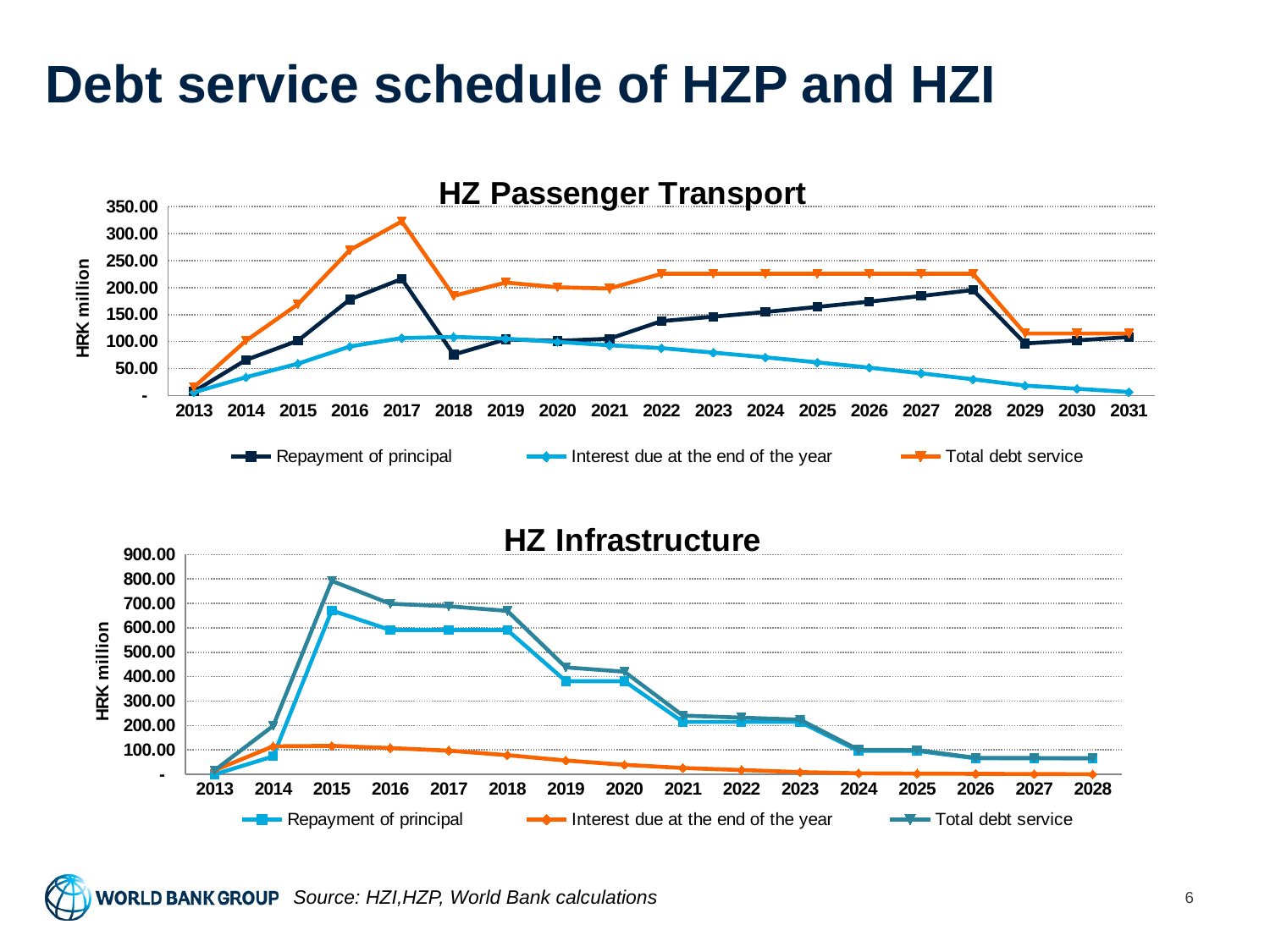

# Debt service schedule of HZP and HZI

### Chart: HZ Passenger Transport

| Category | Repayment of principal  | Interest due at the end of the year | Total debt service |
|---|---|---|---|
| 2013 | 7.594891937515001 | 6.029827619599999 | 15.809335357115 |
| 2014 | 65.984141212119 | 34.03523332059763 | 101.5549145327166 |
| 2015 | 101.69842692640472 | 59.00070851097864 | 169.23040743738335 |
| 2016 | 178.07485692640472 | 90.97724907599391 | 269.64156600239863 |
| 2017 | 216.2630719264047 | 106.56156071028103 | 322.8246326366857 |
| 2018 | 75.98548453910371 | 108.77758041656335 | 184.76306495566706 |
| 2019 | 104.01538456240456 | 105.45976857938989 | 209.47515314179444 |
| 2020 | 101.3544055843031 | 99.35273580250575 | 200.70714138680884 |
| 2021 | 105.29281277650412 | 93.18218575316185 | 198.47499852966595 |
| 2022 | 137.9211438614206 | 87.89140270085731 | 225.81254656227793 |
| 2023 | 146.1964124931058 | 79.61613406917208 | 225.81254656227787 |
| 2024 | 154.96819724269216 | 70.84434931958573 | 225.81254656227787 |
| 2025 | 164.26628907725367 | 61.54625748502419 | 225.81254656227787 |
| 2026 | 174.12226642188887 | 51.690280140388964 | 225.81254656227782 |
| 2027 | 184.56960240720218 | 41.24294415507564 | 225.81254656227782 |
| 2028 | 195.64377855163428 | 30.168768010643504 | 225.81254656227782 |
| 2029 | 96.48480387792361 | 18.43014129754545 | 114.91494517546906 |
| 2030 | 102.27389211059898 | 12.641053064870034 | 114.91494517546901 |
| 2031 | 108.41032563723493 | 6.504619538234095 | 114.91494517546903 |

### Chart: HZ Infrastructure

| Category | Repayment of principal  | Interest due at the end of the year | Total debt service  |
|---|---|---|---|
| 2013 | 0.0 | 16.58501181460602 | 16.58501181460602 |
| 2014 | 73.73766253171499 | 114.7877085741648 | 198.52537110587977 |
| 2015 | 671.0647989567831 | 116.65305508728974 | 791.9185576940728 |
| 2016 | 590.849134156212 | 107.71121966668079 | 698.5603538228929 |
| 2017 | 590.850088861587 | 97.10722160920315 | 687.9573104707903 |
| 2018 | 590.632159075386 | 78.64038410918013 | 669.2725431845662 |
| 2019 | 381.22911224514206 | 56.68232544885085 | 437.911437693993 |
| 2020 | 381.23022734102005 | 39.09584160493434 | 420.32606894595443 |
| 2021 | 214.55086691168742 | 26.092934246353714 | 240.64380115804113 |
| 2022 | 214.5370275025714 | 17.67391741771385 | 232.21094492028527 |
| 2023 | 214.4751266973493 | 9.257063716023389 | 223.73219041337268 |
| 2024 | 96.01608342857142 | 4.425468572571431 | 100.44155200114284 |
| 2025 | 96.01608342857142 | 3.177259488000002 | 99.19334291657142 |
| 2026 | 65.46551142857142 | 2.127629121428574 | 67.59314055 |
| 2027 | 65.46551142857142 | 1.2765774728571453 | 66.74208890142857 |
| 2028 | 65.46551142857142 | 0.4255258242857168 | 65.89103725285715 |
Source: HZI,HZP, World Bank calculations
6